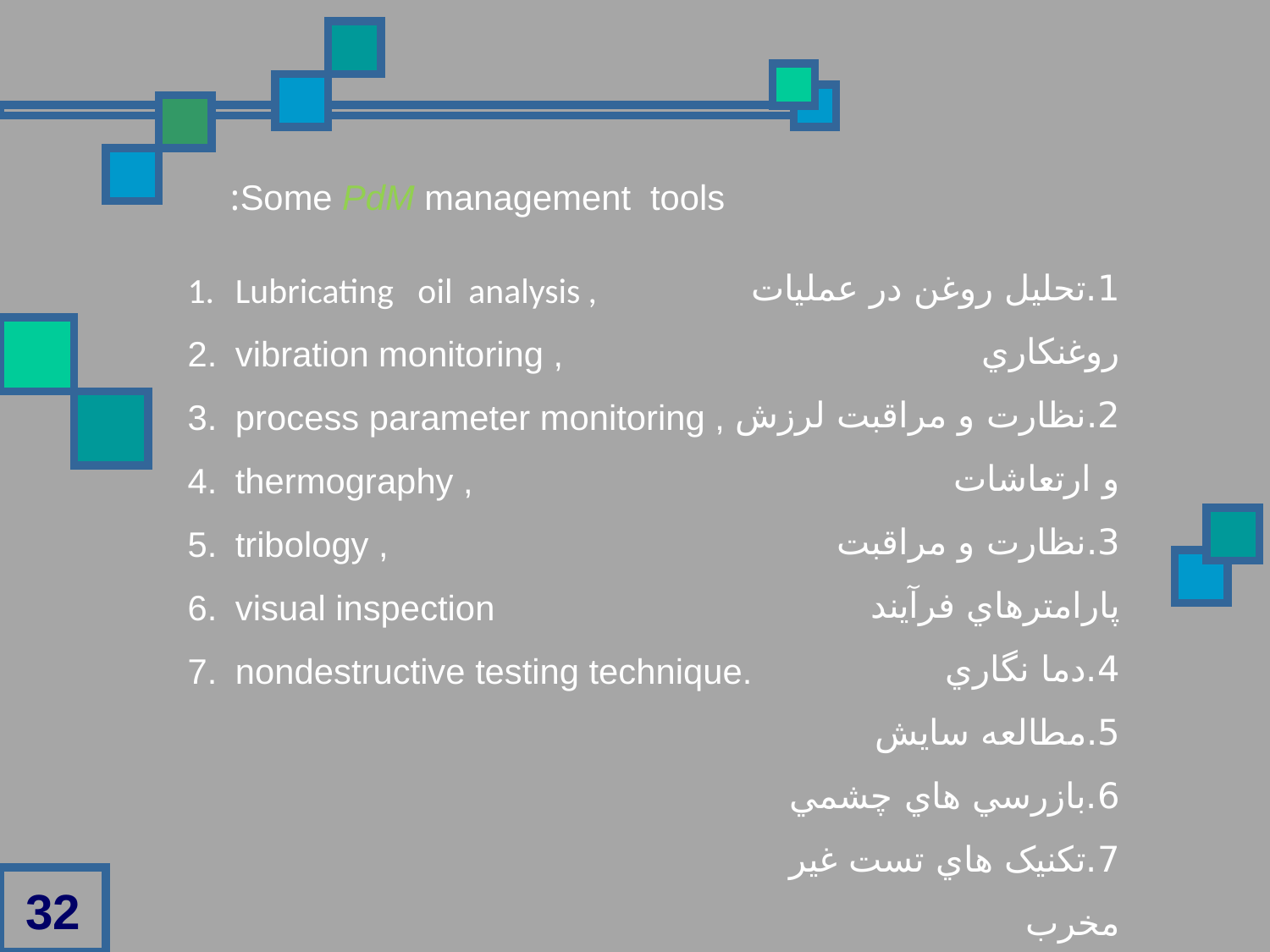

Some PdM management  tools:

1.تحليل روغن در عمليات روغنکاري
2.نظارت و مراقبت لرزش و ارتعاشات
3.نظارت و مراقبت پارامترهاي فرآيند
4.دما نگاري
5.مطالعه سايش
6.بازرسي هاي چشمي
7.تکنيک هاي تست غير مخرب

Lubricating   oil  analysis ,
vibration monitoring ,
process parameter monitoring ,
thermography ,
tribology ,
visual inspection
nondestructive testing technique.
32